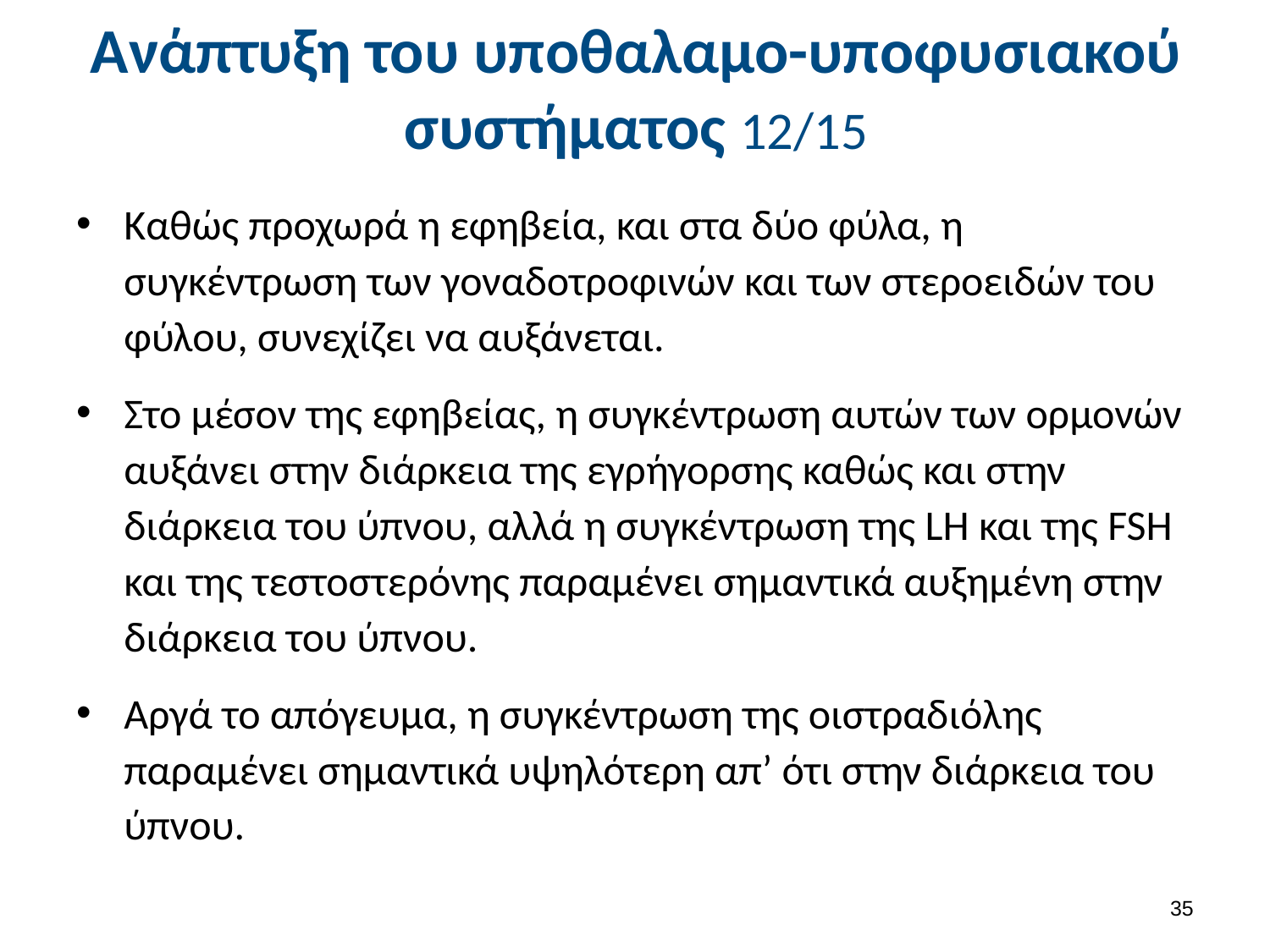

# Ανάπτυξη του υποθαλαμο-υποφυσιακού συστήματος 12/15
Καθώς προχωρά η εφηβεία, και στα δύο φύλα, η συγκέντρωση των γοναδοτροφινών και των στεροειδών του φύλου, συνεχίζει να αυξάνεται.
Στο μέσον της εφηβείας, η συγκέντρωση αυτών των ορμονών αυξάνει στην διάρκεια της εγρήγορσης καθώς και στην διάρκεια του ύπνου, αλλά η συγκέντρωση της LH και της FSH και της τεστοστερόνης παραμένει σημαντικά αυξημένη στην διάρκεια του ύπνου.
Αργά το απόγευμα, η συγκέντρωση της οιστραδιόλης παραμένει σημαντικά υψηλότερη απ’ ότι στην διάρκεια του ύπνου.
35